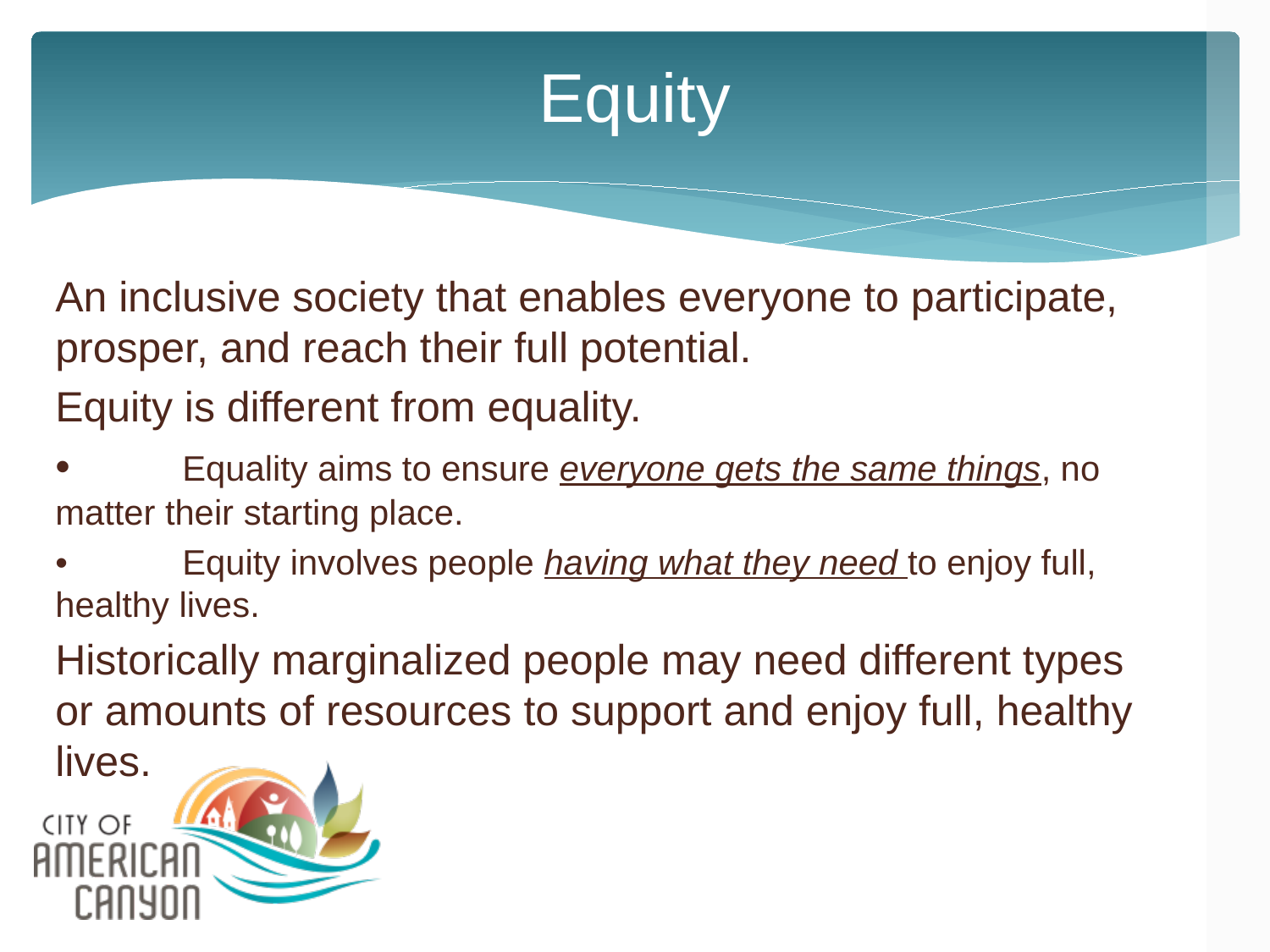

# Equity
An inclusive society that enables everyone to participate, prosper, and reach their full potential.
Equity is different from equality.
•	Equality aims to ensure everyone gets the same things, no matter their starting place.
•	Equity involves people having what they need to enjoy full, healthy lives.
Historically marginalized people may need different types or amounts of resources to support and enjoy full, healthy lives.